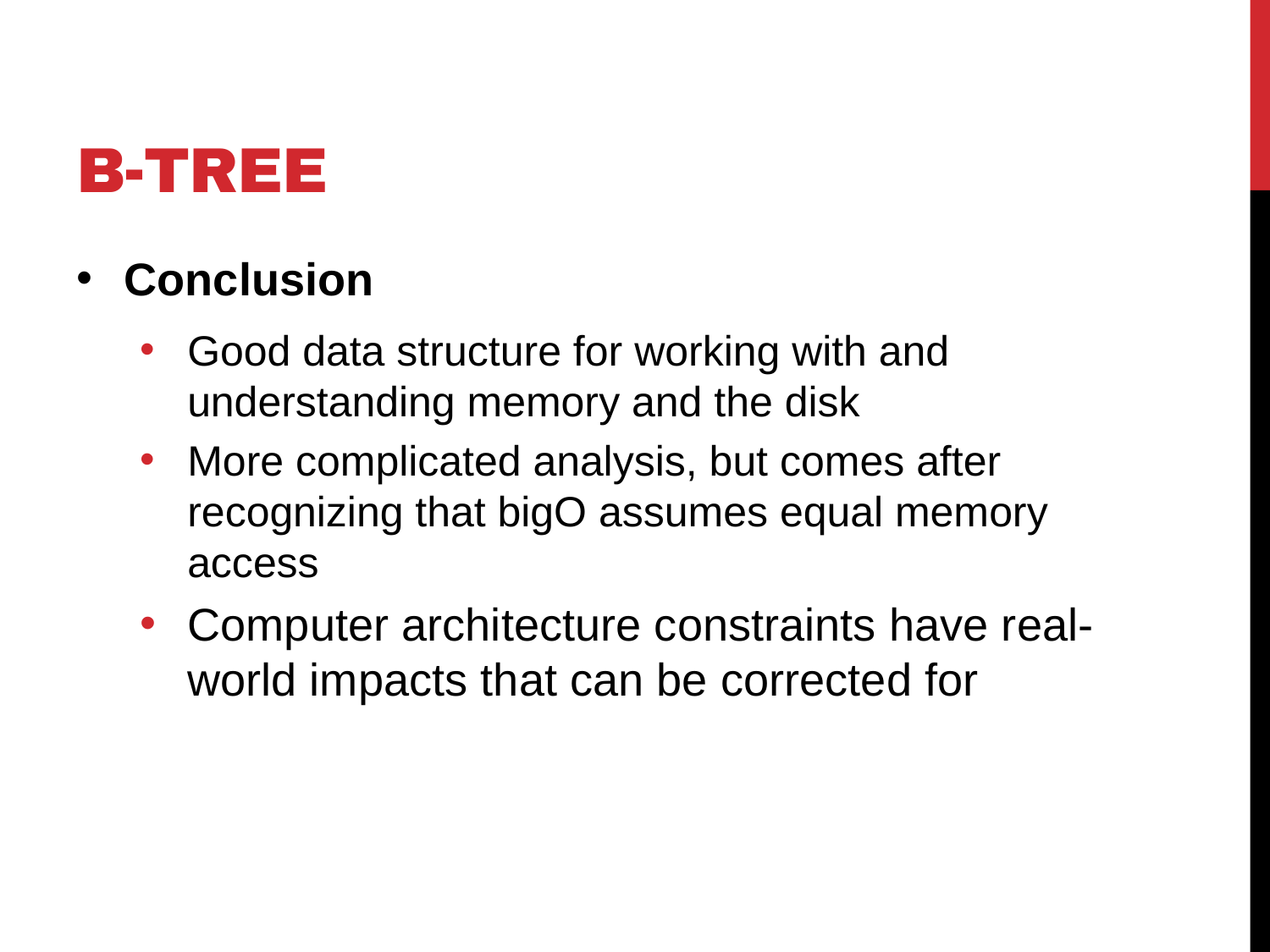

# B-tree
Conclusion
Good data structure for working with and understanding memory and the disk
More complicated analysis, but comes after recognizing that bigO assumes equal memory access
Computer architecture constraints have real-world impacts that can be corrected for